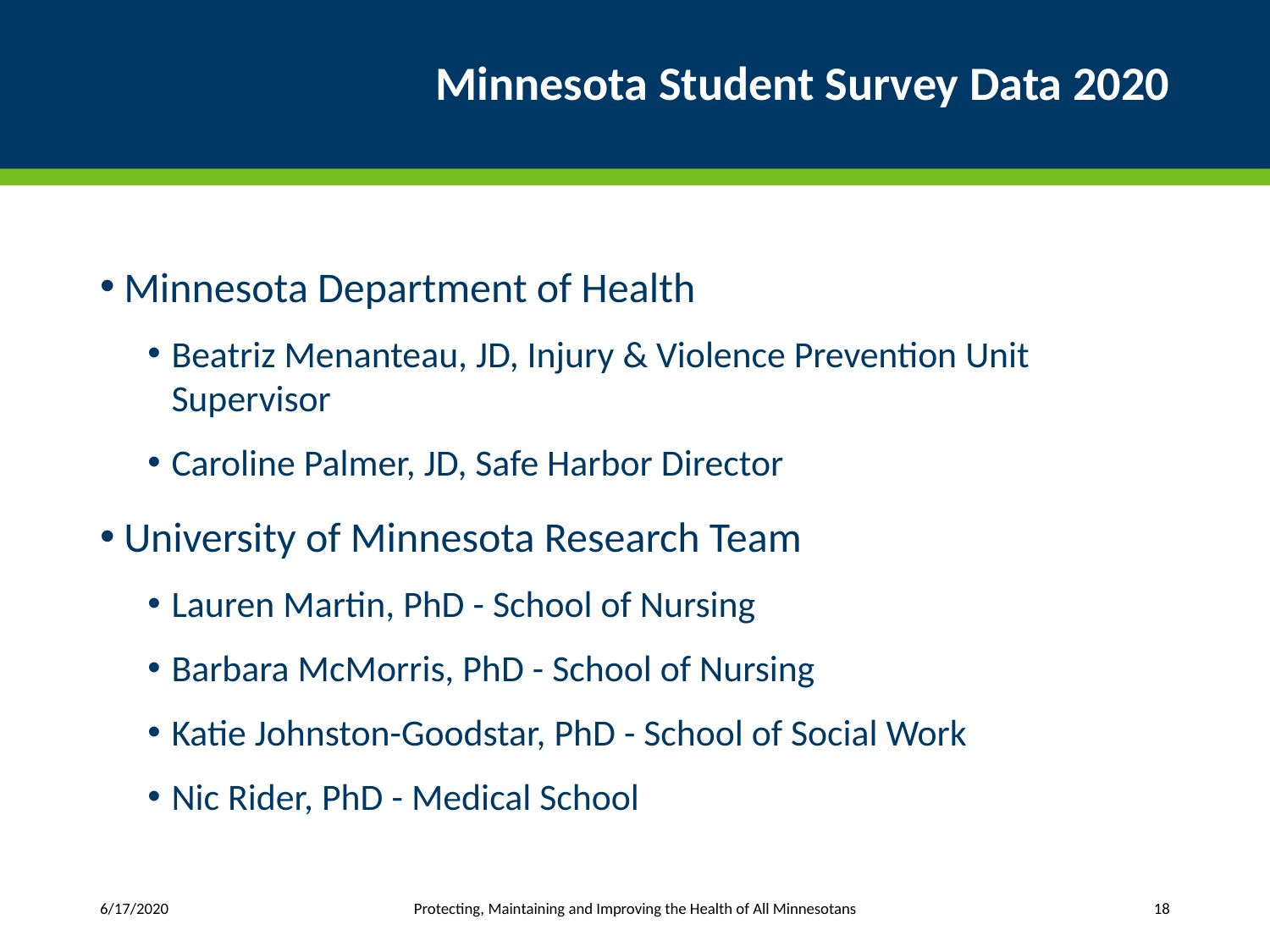

# Minnesota Student Survey Data 2020
Minnesota Department of Health
Beatriz Menanteau, JD, Injury & Violence Prevention Unit Supervisor
Caroline Palmer, JD, Safe Harbor Director
University of Minnesota Research Team
Lauren Martin, PhD - School of Nursing
Barbara McMorris, PhD - School of Nursing
Katie Johnston-Goodstar, PhD - School of Social Work
Nic Rider, PhD - Medical School
Protecting, Maintaining and Improving the Health of All Minnesotans
6/17/2020
18